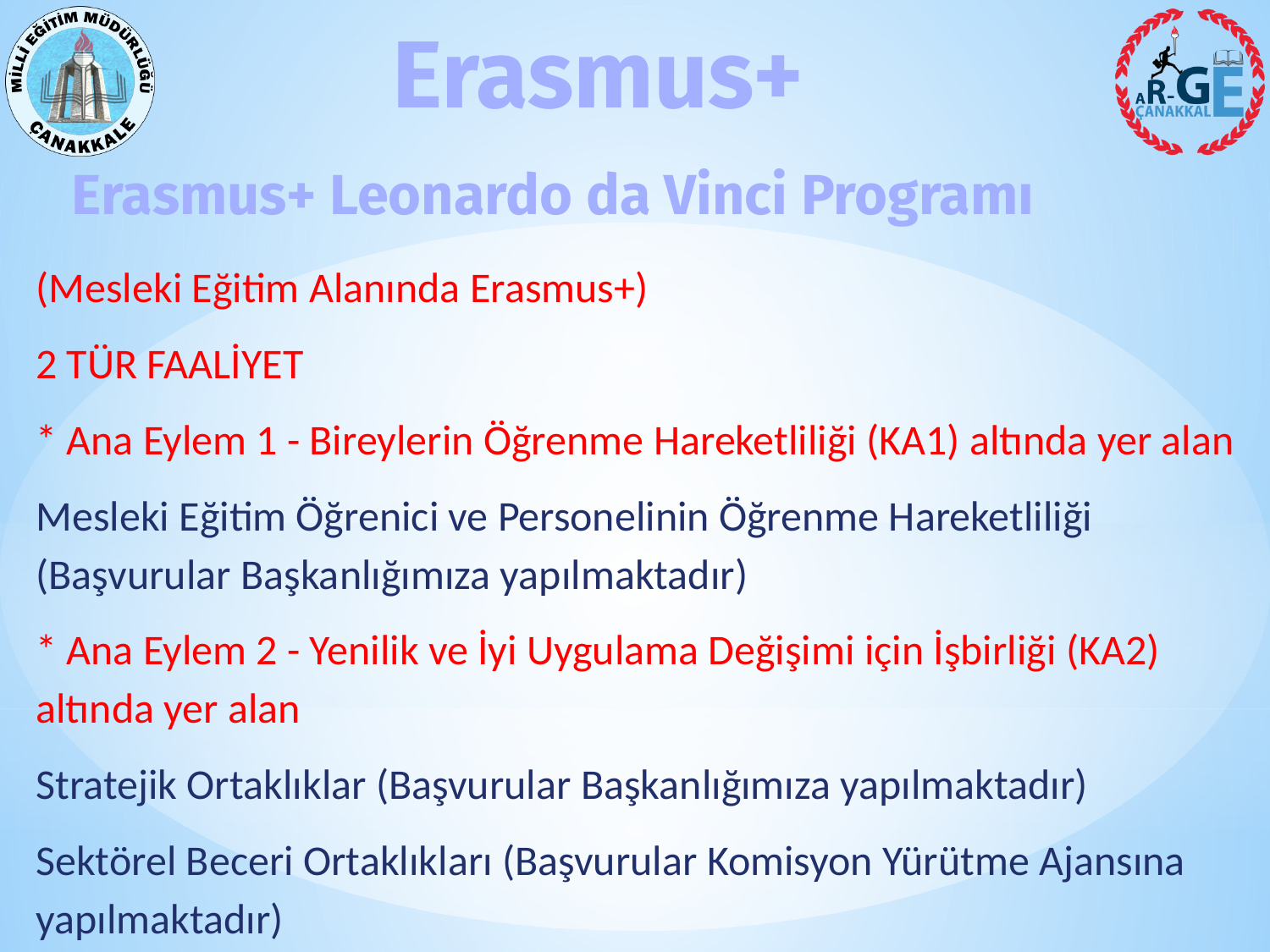

Erasmus+ Leonardo da Vinci Programı
(Mesleki Eğitim Alanında Erasmus+)
2 TÜR FAALİYET
* Ana Eylem 1 - Bireylerin Öğrenme Hareketliliği (KA1) altında yer alan
Mesleki Eğitim Öğrenici ve Personelinin Öğrenme Hareketliliği (Başvurular Başkanlığımıza yapılmaktadır)
* Ana Eylem 2 - Yenilik ve İyi Uygulama Değişimi için İşbirliği (KA2) altında yer alan
Stratejik Ortaklıklar (Başvurular Başkanlığımıza yapılmaktadır)
Sektörel Beceri Ortaklıkları (Başvurular Komisyon Yürütme Ajansına yapılmaktadır)